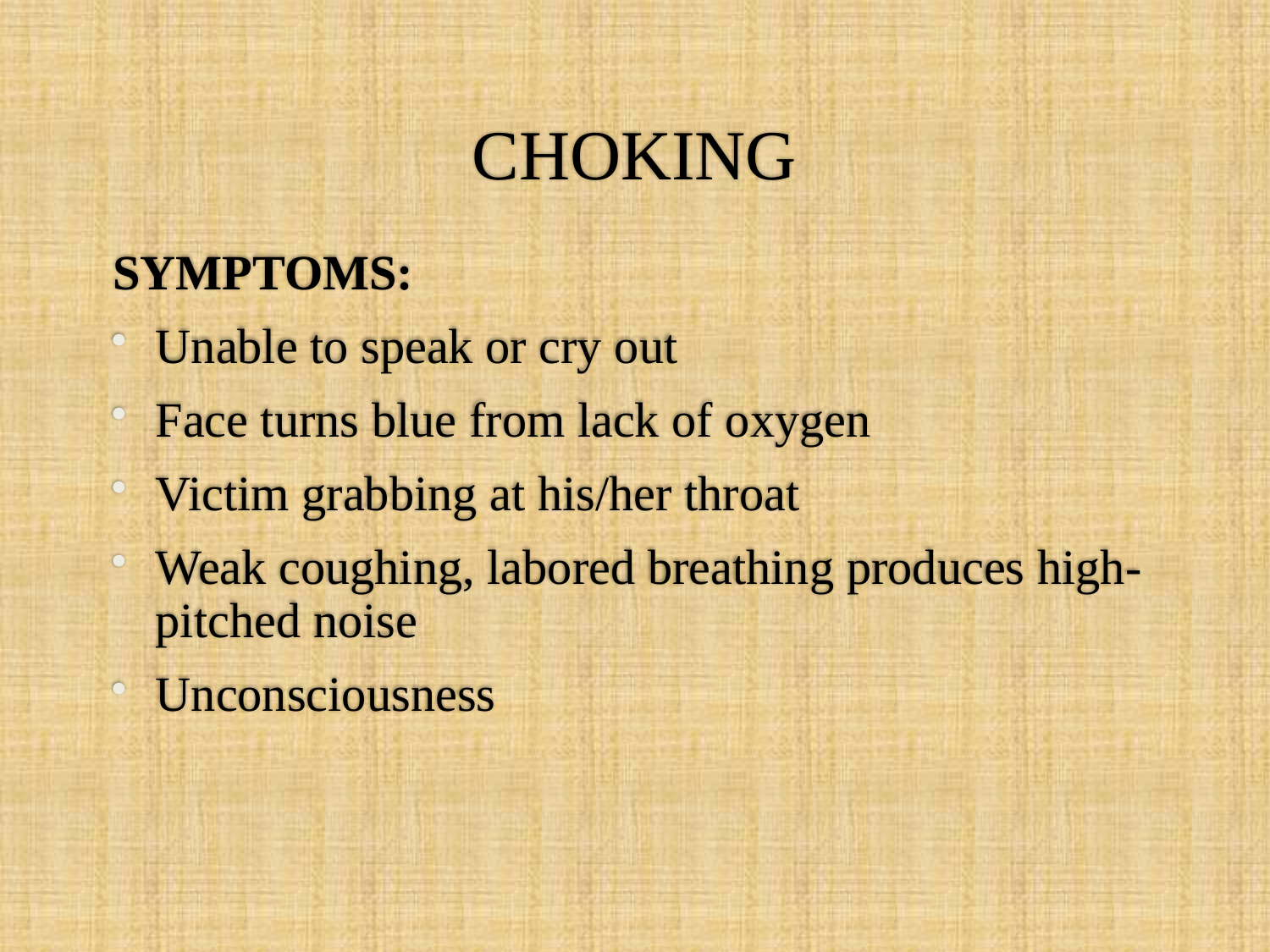

# CHOKING
SYMPTOMS:
Unable to speak or cry out
Face turns blue from lack of oxygen
Victim grabbing at his/her throat
Weak coughing, labored breathing produces high-pitched noise
Unconsciousness